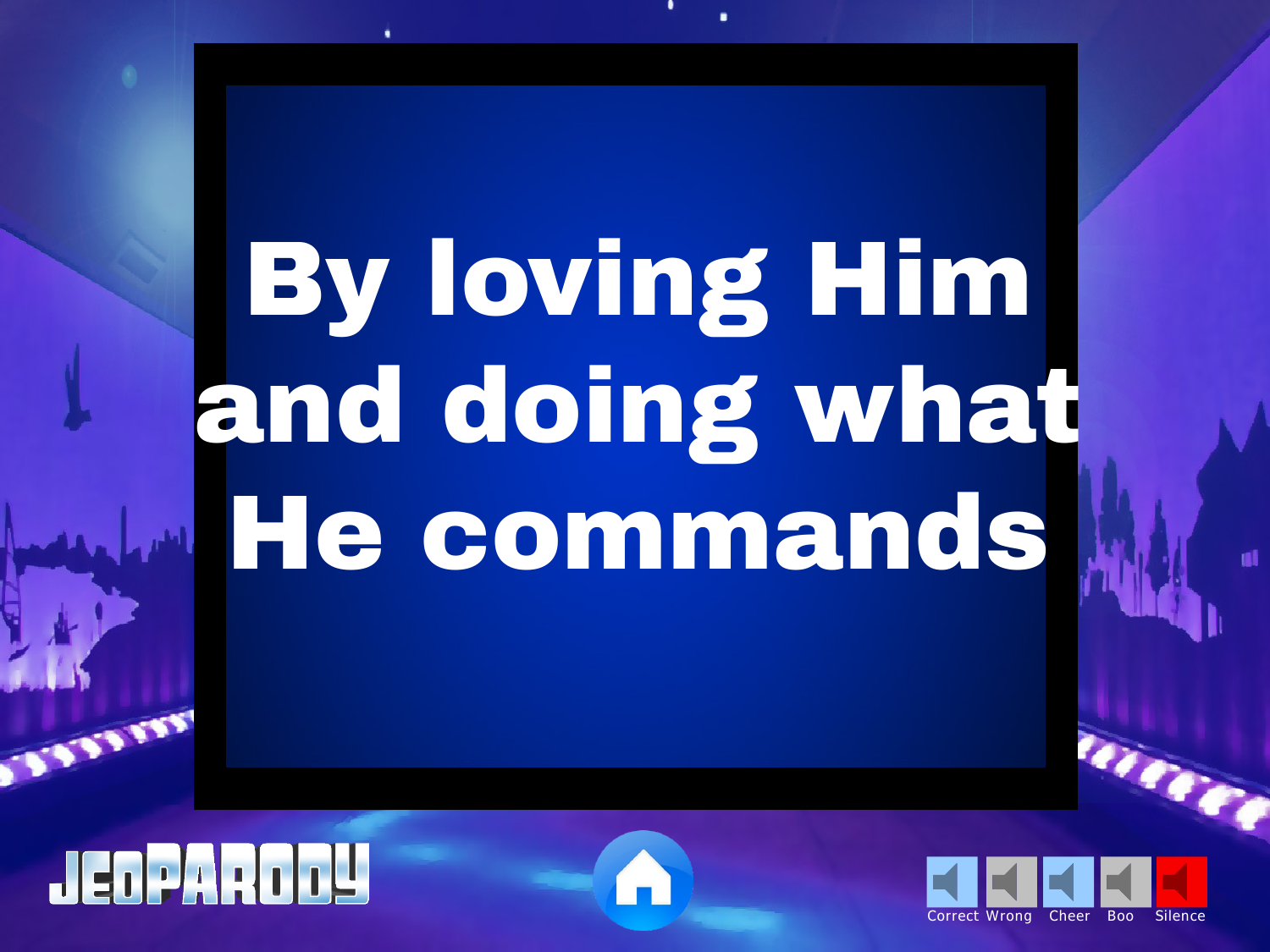

By loving Him and doing what He commands